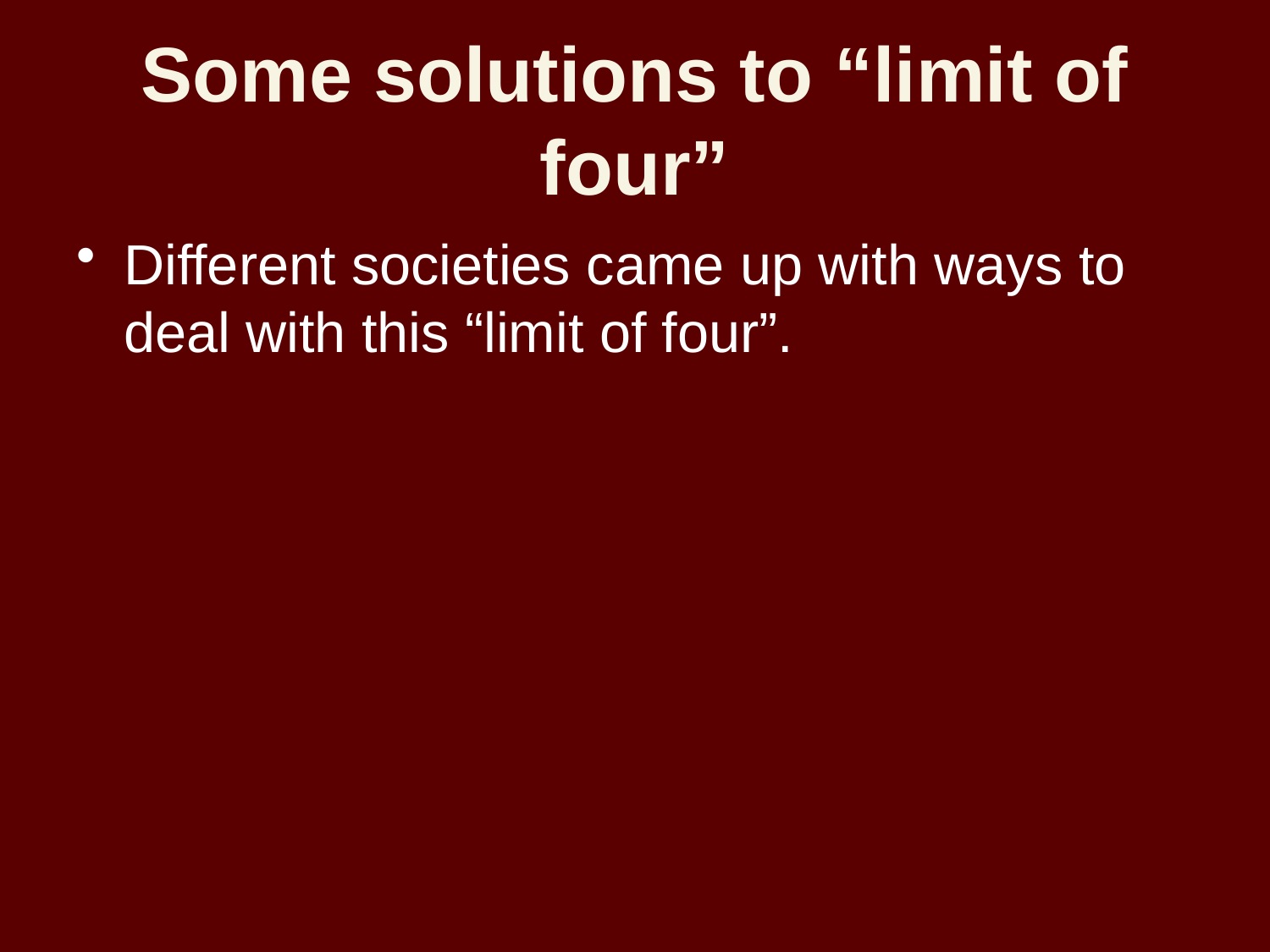

# Some solutions to “limit of four”
Different societies came up with ways to deal with this “limit of four”.